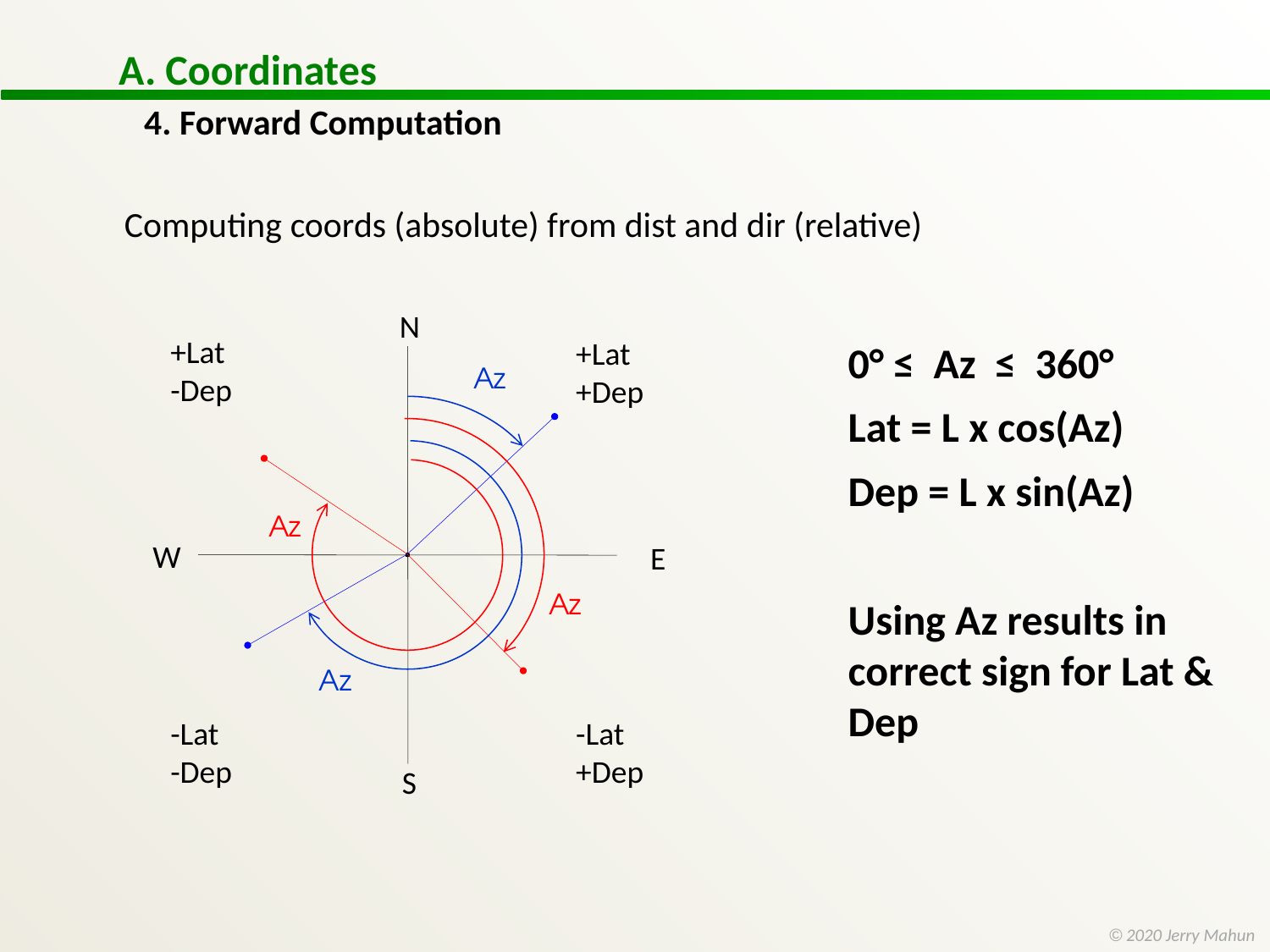

A. Coordinates
4. Forward Computation
Computing coords (absolute) from dist and dir (relative)

0° ≤  Az  ≤  360°
Lat = L x cos(Az)
Dep = L x sin(Az)

Using Az results in correct sign for Lat & Dep
N
+Lat
-Dep
+Lat
+Dep

Az

Az
W
E

Az
Az
-Lat
-Dep
-Lat
+Dep
S